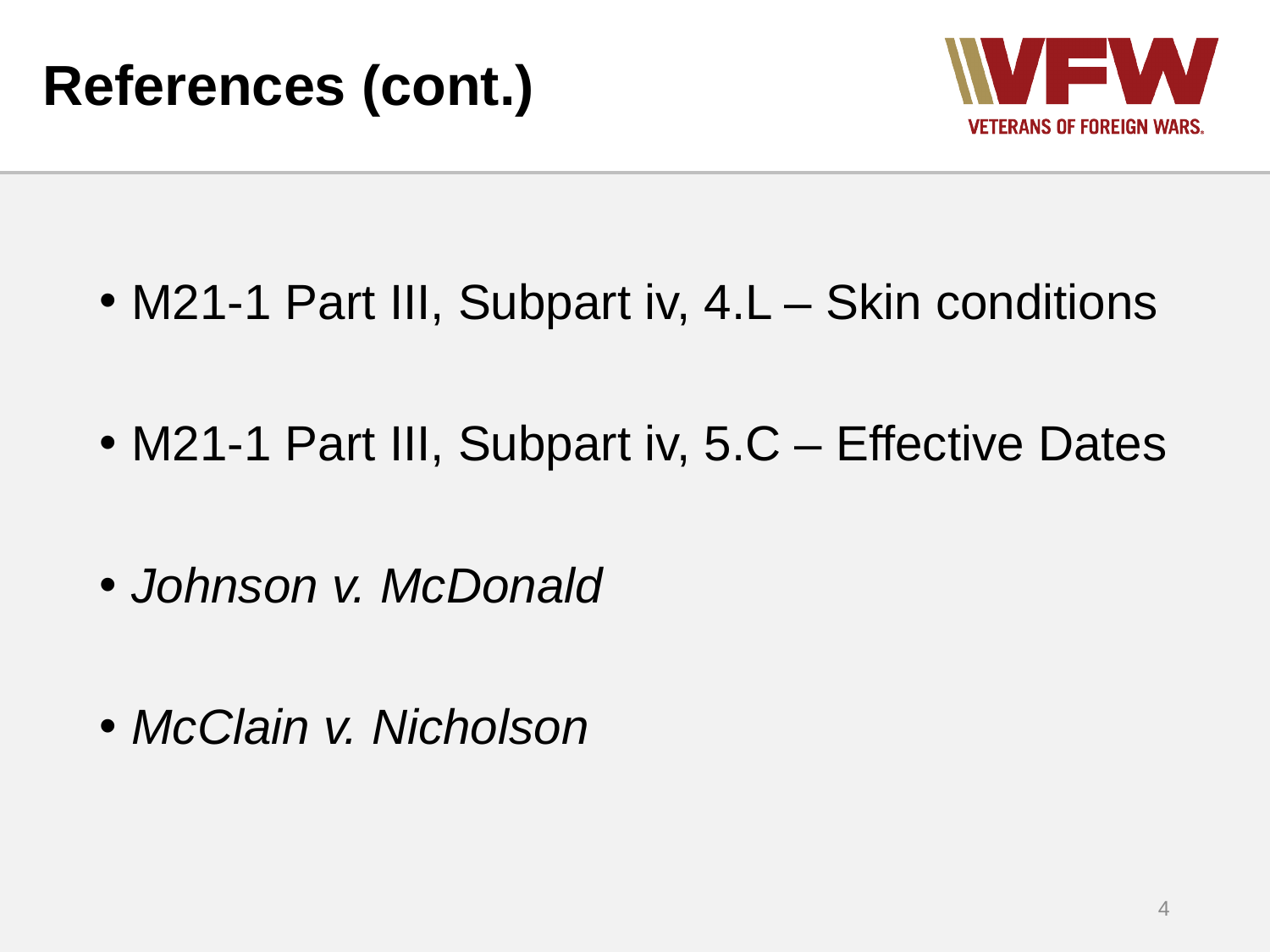

# References (cont.)

M21-1 Part III, Subpart iv, 4.L – Skin conditions

M21-1 Part III, Subpart iv, 5.C – Effective Dates

Johnson v. McDonald

McClain v. Nicholson

4